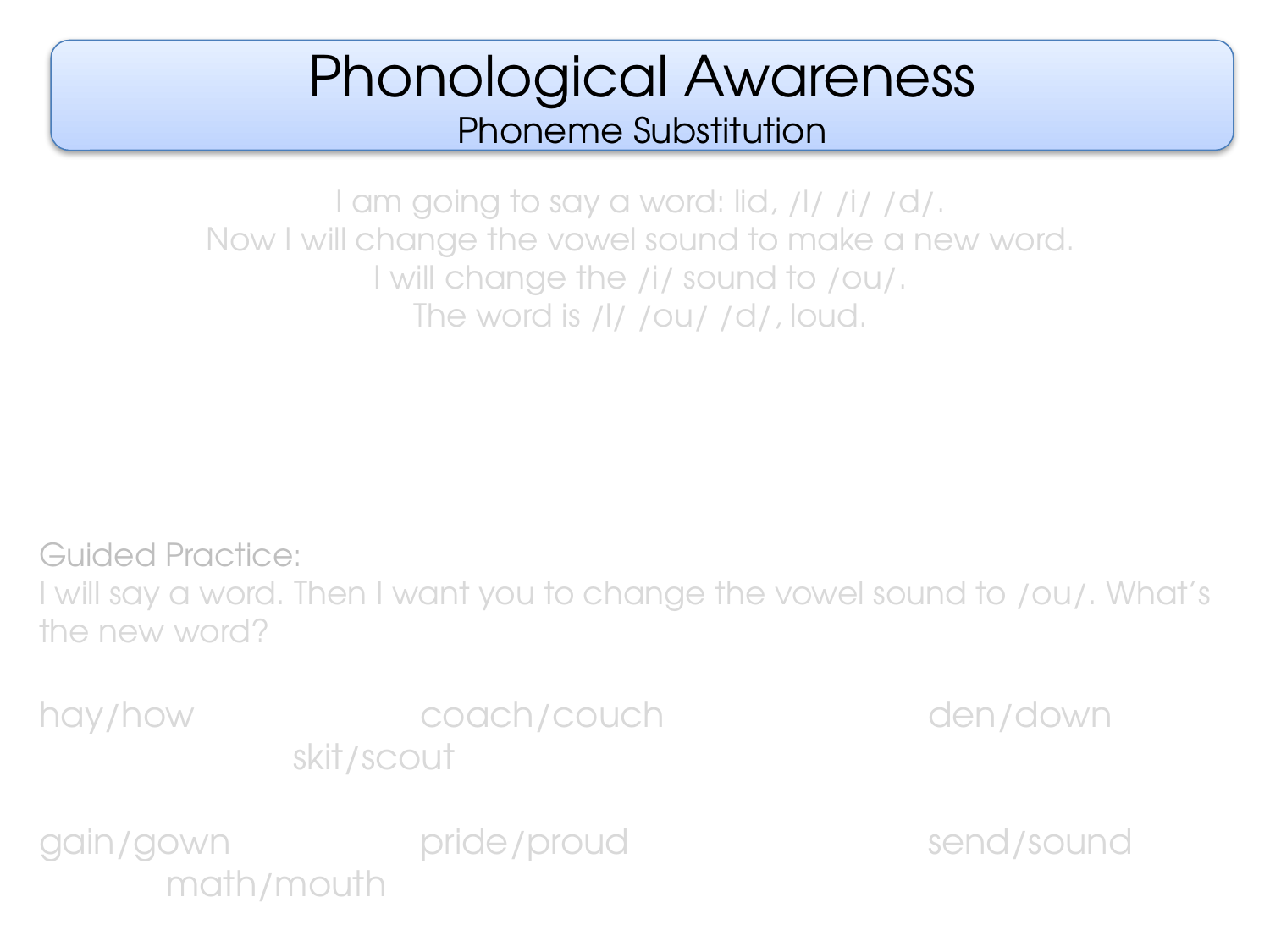

Phonological Awareness
Phoneme Substitution
I am going to say a word: lid, /l/ /i/ /d/.
Now I will change the vowel sound to make a new word.
I will change the /i/ sound to /ou/.
The word is /l/ /ou/ /d/, loud.
Guided Practice:
I will say a word. Then I want you to change the vowel sound to /ou/. What’s the new word?

hay/how		coach/couch			den/down			skit/scout

gain/gown		pride/proud			send/sound		math/mouth